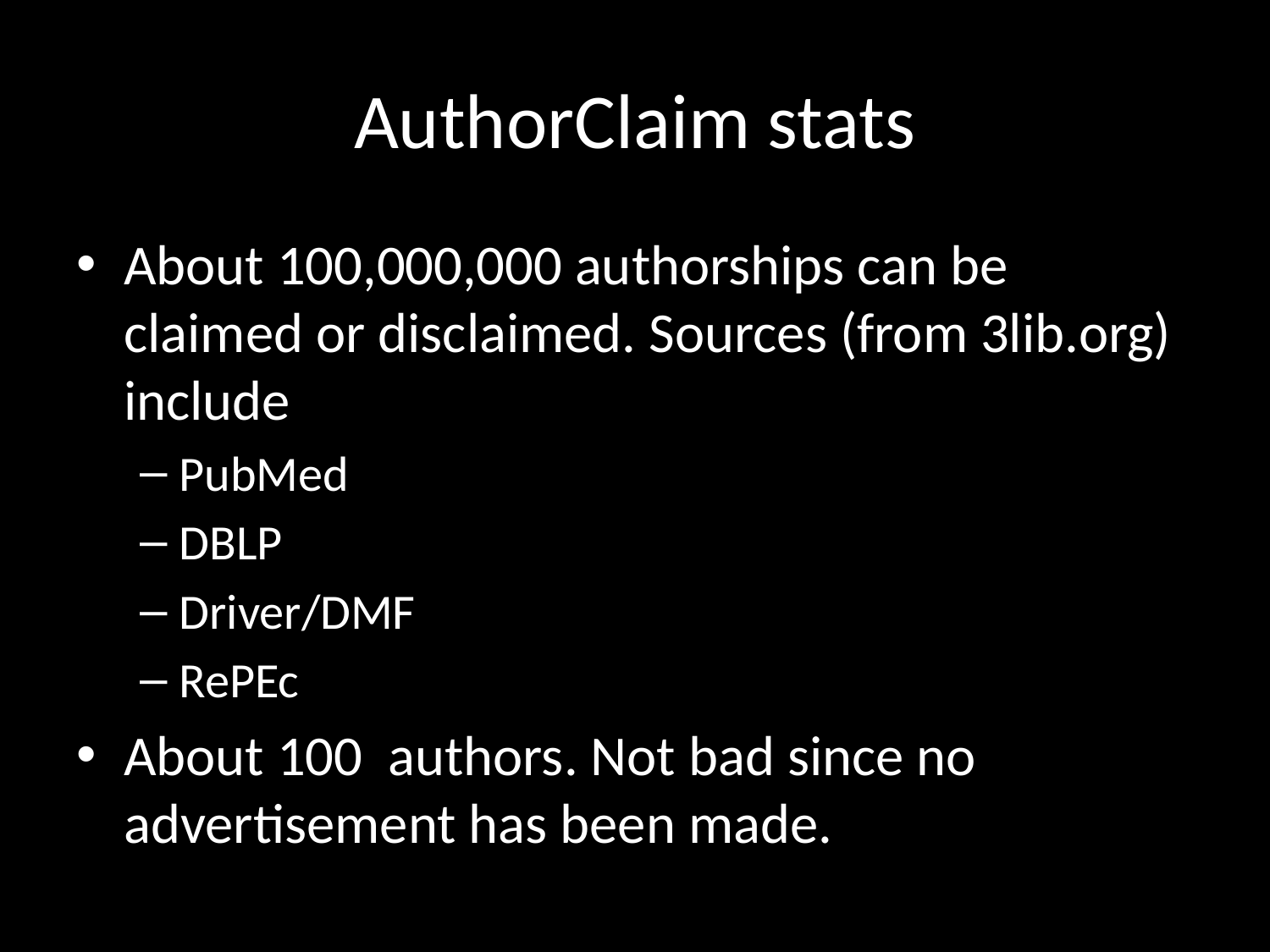

# AuthorClaim stats
About 100,000,000 authorships can be claimed or disclaimed. Sources (from 3lib.org) include
PubMed
DBLP
Driver/DMF
RePEc
About 100  authors. Not bad since no advertisement has been made.